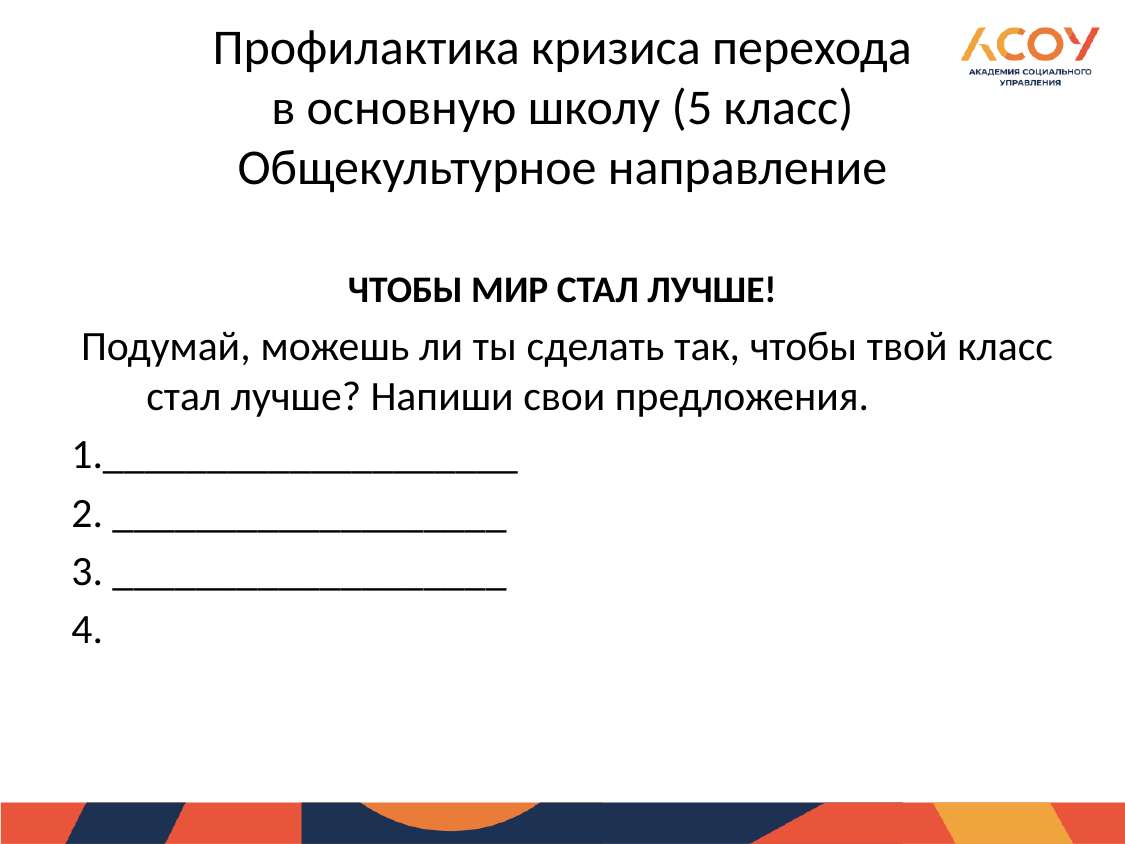

# Профилактика кризиса перехода в основную школу (5 класс) Общекультурное направление
ЧТОБЫ МИР СТАЛ ЛУЧШЕ!
 Подумай, можешь ли ты сделать так, чтобы твой класс стал лучше? Напиши свои предложения.
1.____________________
2. ___________________
3. ___________________
4.